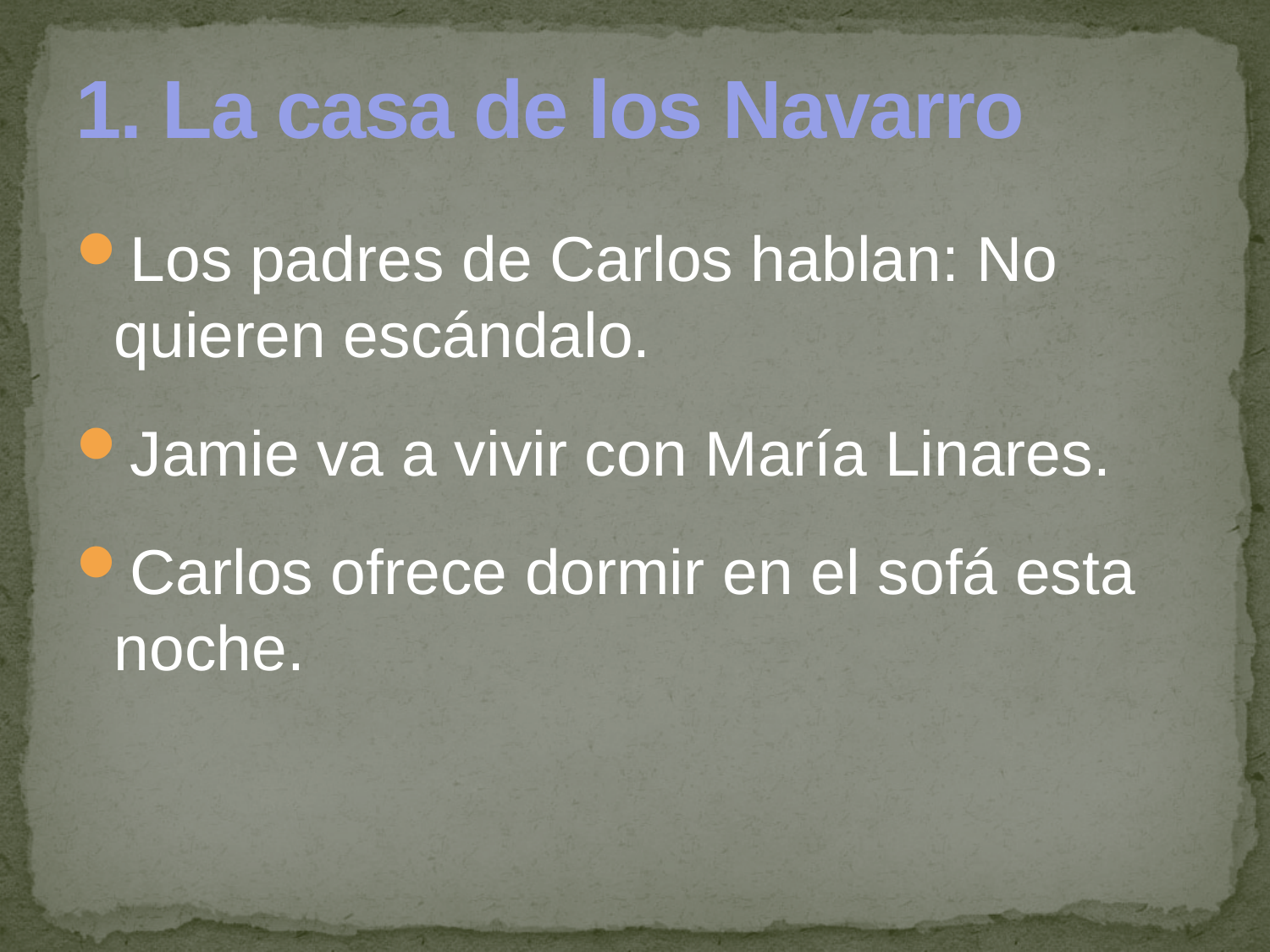

# 1. La casa de los Navarro
Los padres de Carlos hablan: No quieren escándalo.
Jamie va a vivir con María Linares.
Carlos ofrece dormir en el sofá esta noche.